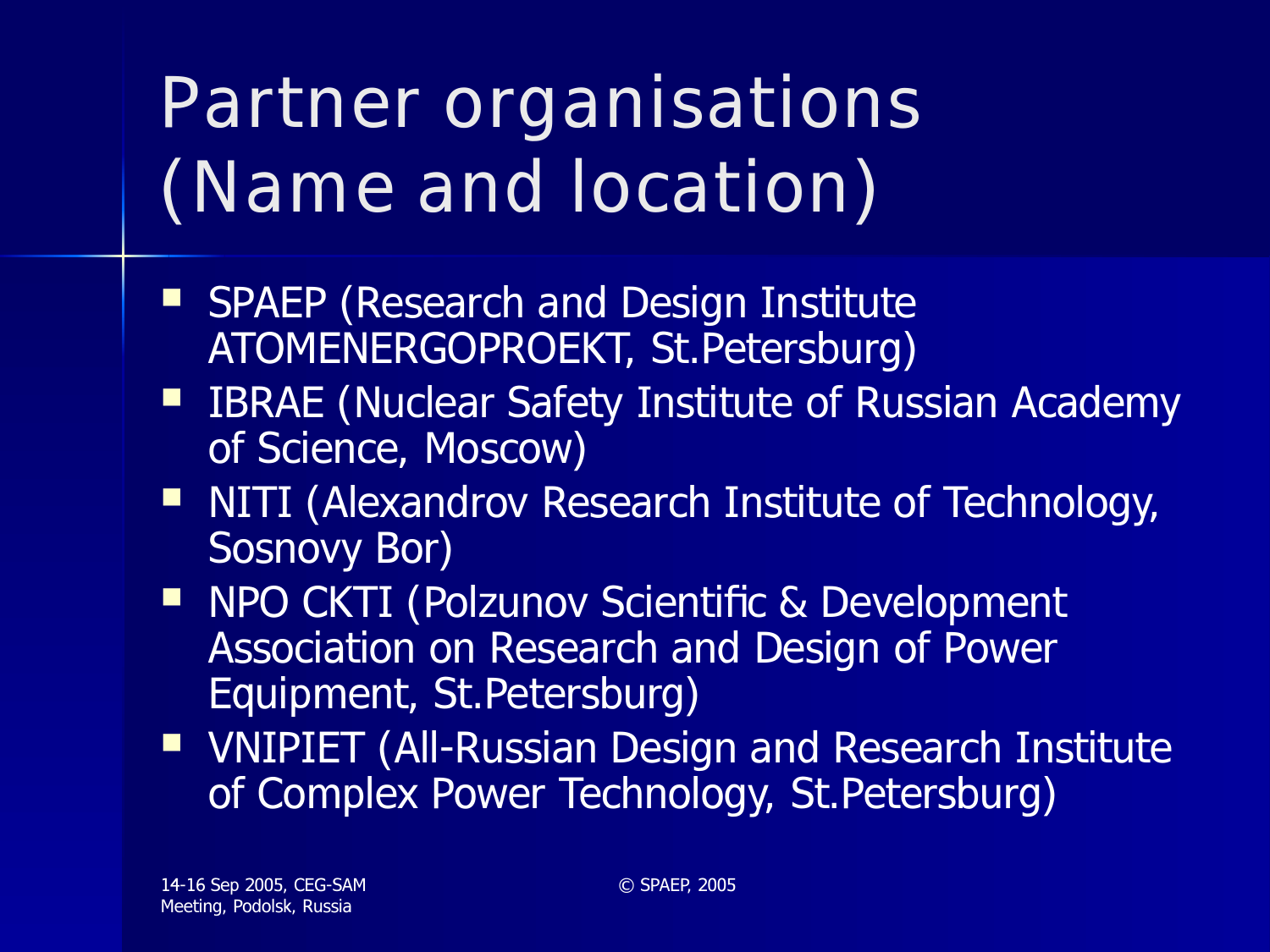

# Partner organisations (Name and location)
SPAEP (Research and Design Institute ATOMENERGOPROEKT, St.Petersburg)
IBRAE (Nuclear Safety Institute of Russian Academy of Science, Moscow)
NITI (Alexandrov Research Institute of Technology, Sosnovy Bor)
NPO CKTI (Polzunov Scientific & Development Association on Research and Design of Power Equipment, St.Petersburg)
VNIPIET (All-Russian Design and Research Institute of Complex Power Technology, St.Petersburg)
14-16 Sep 2005, CEG-SAM Meeting, Podolsk, Russia
© SPAEP, 2005